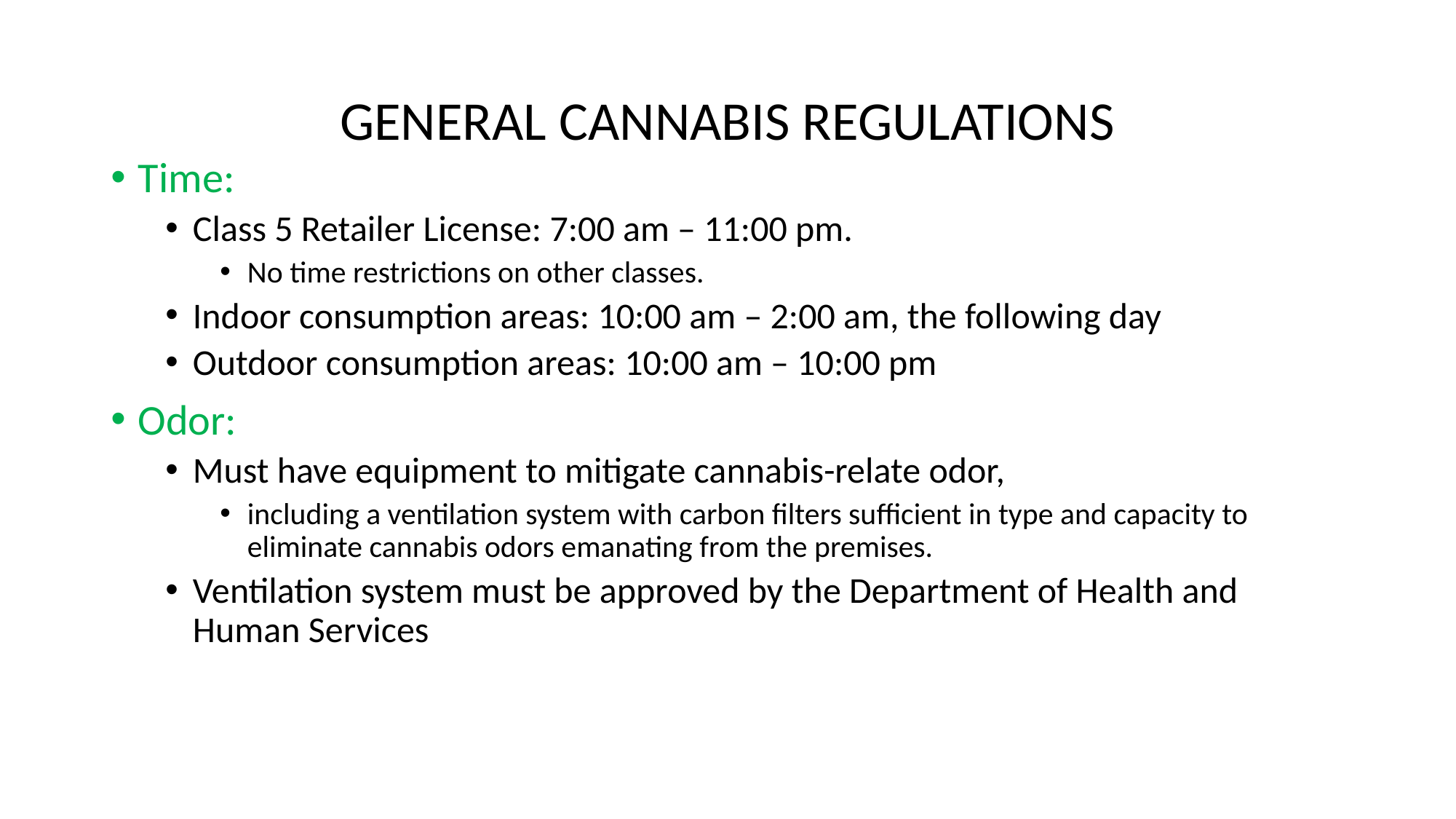

# GENERAL CANNABIS REGULATIONS
Time:
Class 5 Retailer License: 7:00 am – 11:00 pm.
No time restrictions on other classes.
Indoor consumption areas: 10:00 am – 2:00 am, the following day
Outdoor consumption areas: 10:00 am – 10:00 pm
Odor:
Must have equipment to mitigate cannabis-relate odor,
including a ventilation system with carbon filters sufficient in type and capacity to eliminate cannabis odors emanating from the premises.
Ventilation system must be approved by the Department of Health and Human Services